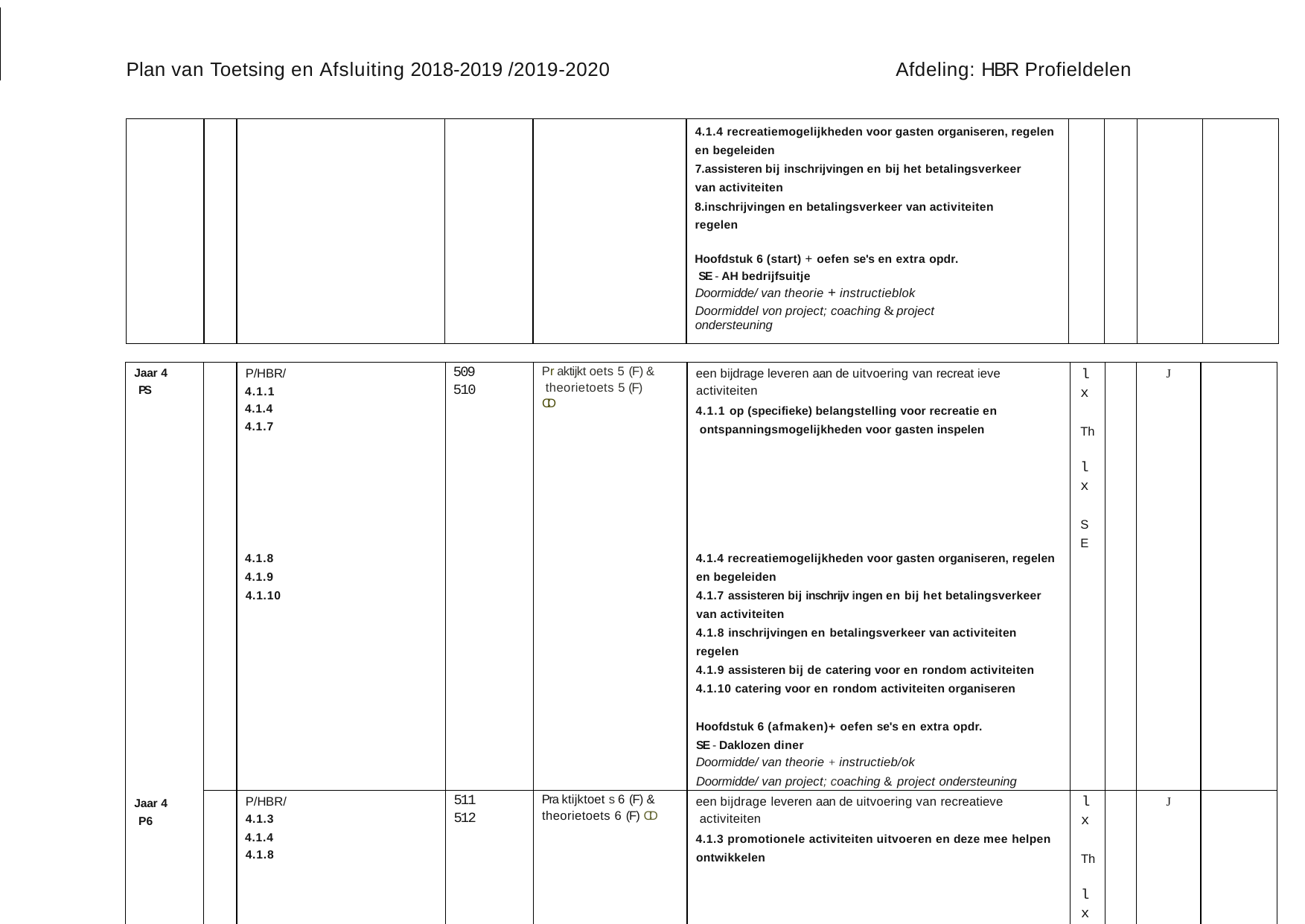

Plan van Toetsing en Afsluiting 2018-2019 /2019-2020
Afdeling: HBR Profieldelen
|  |  |  |  |  | 4.1.4 recreatiemogelijkheden voor gasten organiseren, regelen en begeleiden assisteren bij inschrijvingen en bij het betalingsverkeer van activiteiten inschrijvingen en betalingsverkeer van activiteiten regelen Hoofdstuk 6 (start) + oefen se's en extra opdr. SE - AH bedrijfsuitje Doormidde/ van theorie + instructieblok Doormiddel von project; coaching & project ondersteuning |  |  |  |  |
| --- | --- | --- | --- | --- | --- | --- | --- | --- | --- |
| Jaar 4 PS |  | P/HBR/ 4.1.1 4.1.4 4.1.7 | 509 510 | Pr aktijkt oets 5 (F) & theorietoets 5 (F) CD | een bijdrage leveren aan de uitvoering van recreat ieve activiteiten 4.1.1 op (specifieke) belangstelling voor recreatie en ontspanningsmogelijkheden voor gasten inspelen | lx Th lx SE |  | J |  |
| --- | --- | --- | --- | --- | --- | --- | --- | --- | --- |
|  |  | 4.1.8 |  |  | 4.1.4 recreatiemogelijkheden voor gasten organiseren, regelen |  |  |  |  |
|  |  | 4.1.9 |  |  | en begeleiden |  |  |  |  |
|  |  | 4.1.10 |  |  | 4.1.7 assisteren bij inschrijv ingen en bij het betalingsverkeer |  |  |  |  |
|  |  |  |  |  | van activiteiten |  |  |  |  |
|  |  |  |  |  | 4.1.8 inschrijvingen en betalingsverkeer van activiteiten |  |  |  |  |
|  |  |  |  |  | regelen |  |  |  |  |
|  |  |  |  |  | 4.1.9 assisteren bij de catering voor en rondom activiteiten |  |  |  |  |
|  |  |  |  |  | 4.1.10 catering voor en rondom activiteiten organiseren |  |  |  |  |
|  |  |  |  |  | Hoofdstuk 6 (afmaken)+ oefen se's en extra opdr. |  |  |  |  |
|  |  |  |  |  | SE - Daklozen diner Doormidde/ van theorie + instructieb/ok |  |  |  |  |
|  |  |  |  |  | Doormidde/ van project; coaching & project ondersteuning |  |  |  |  |
| Jaar 4 P6 |  | P/HBR/ 4.1.3 4.1.4 4.1.8 | 511 512 | Pra ktijktoet s 6 (F) & theorietoets 6 (F) CD | een bijdrage leveren aan de uitvoering van recreatieve activiteiten 4.1.3 promotionele activiteiten uitvoeren en deze mee helpen ontwikkelen | lx Th lx SE |  | J |  |
|  |  |  |  |  | 4.1.4 recreatiemogelijkheden voor gasten organiseren, regelen |  |  |  |  |
|  |  |  |  |  | en begeleiden |  |  |  |  |
|  |  |  |  |  | 4.1.8 inschrijvingen en betalingsverkeer van activiteiten |  |  |  |  |